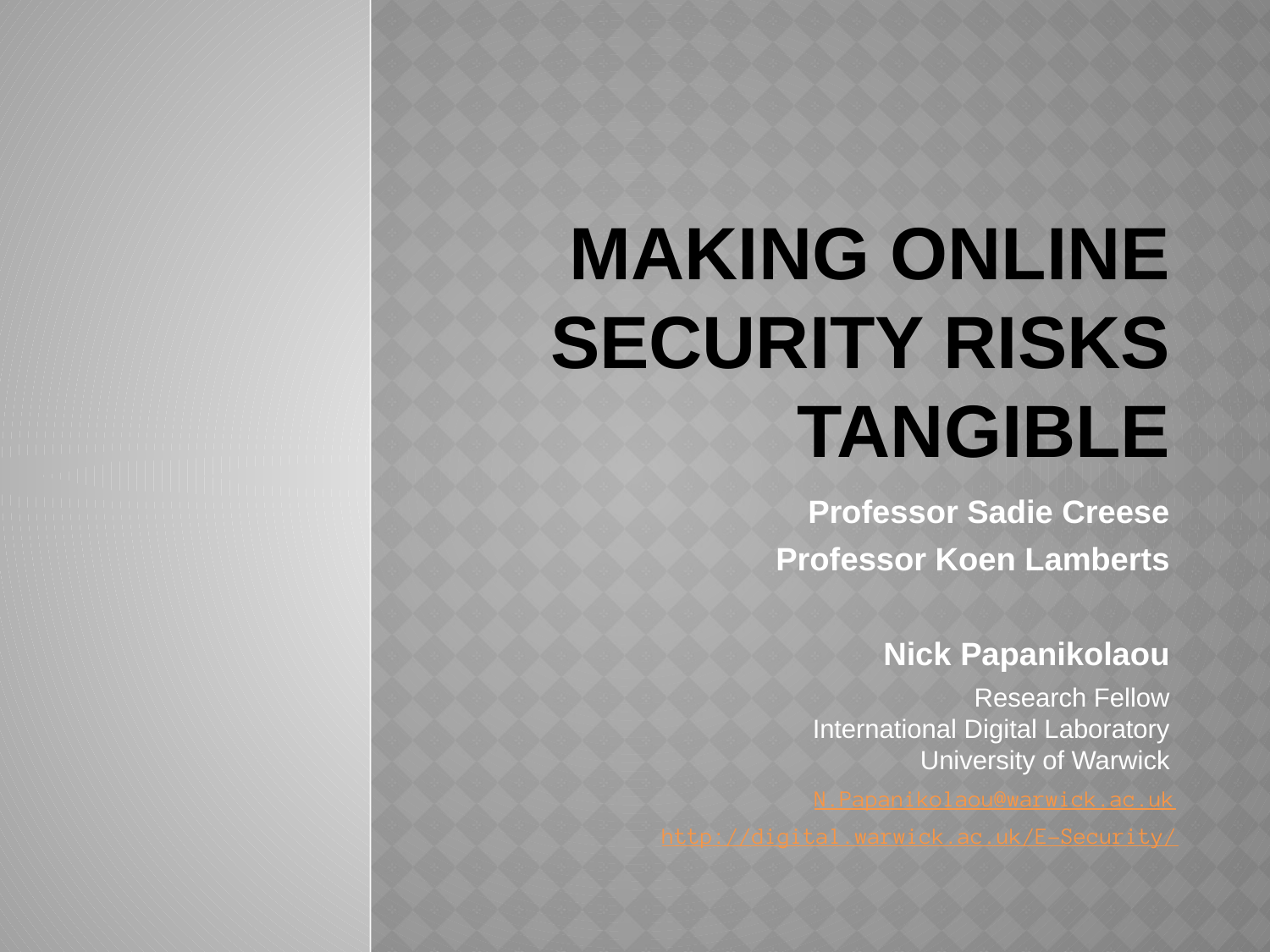

# Making online security risks tangible
Professor Sadie Creese
Professor Koen Lamberts

Nick Papanikolaou
Research Fellow
International Digital Laboratory
University of Warwick
N.Papanikolaou@warwick.ac.uk
http://digital.warwick.ac.uk/E-Security/

TexPoint fonts used in EMF.
Read the TexPoint manual before you delete this box.: AAΑΑΑΑΑΑΑΑ